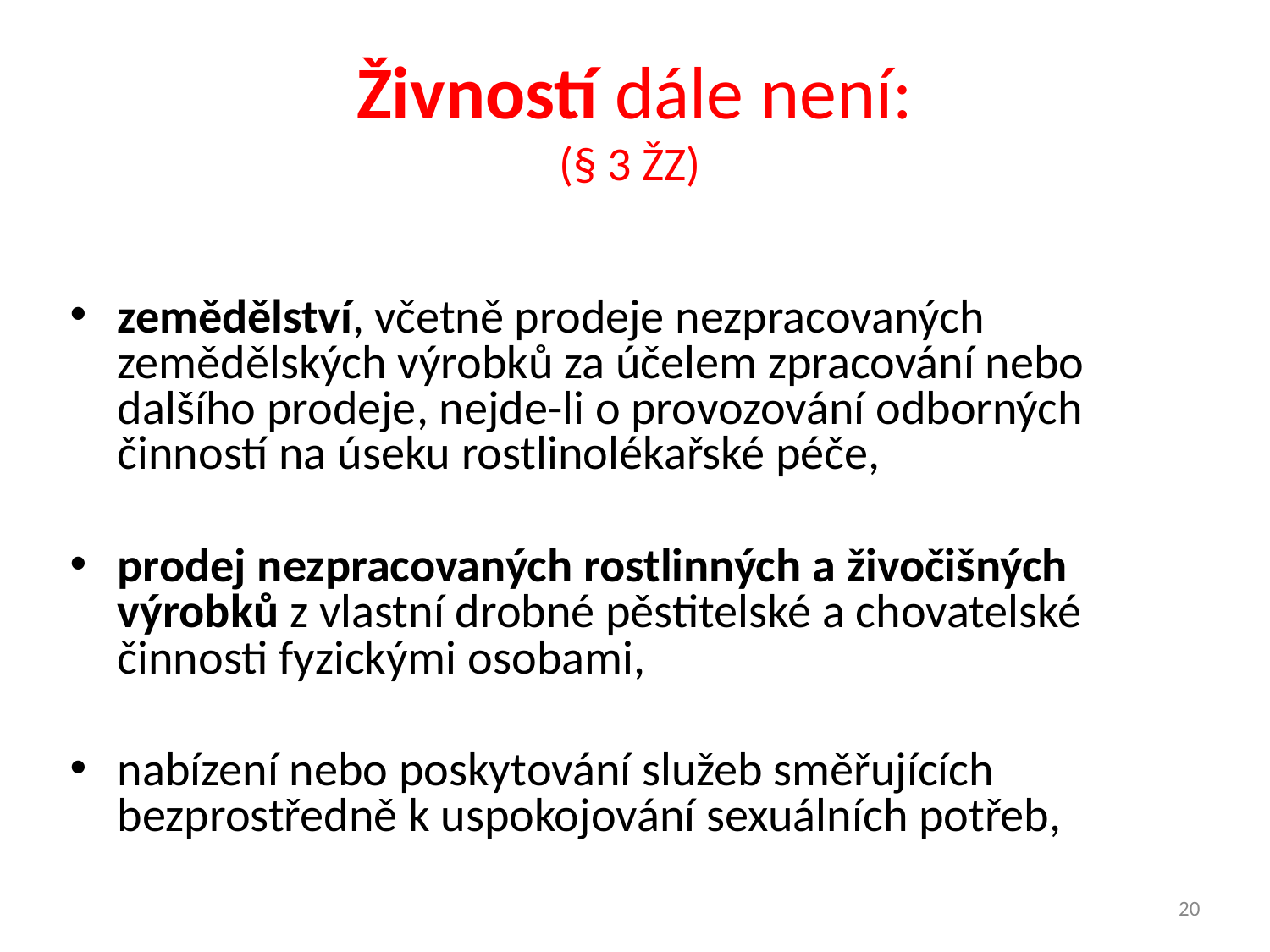

20
# Živností dále není:
(§ 3 ŽZ)

zemědělství, včetně prodeje nezpracovaných zemědělských výrobků za účelem zpracování nebo dalšího prodeje, nejde-li o provozování odborných činností na úseku rostlinolékařské péče,

prodej nezpracovaných rostlinných a živočišných výrobků z vlastní drobné pěstitelské a chovatelské činnosti fyzickými osobami,

nabízení nebo poskytování služeb směřujících bezprostředně k uspokojování sexuálních potřeb,